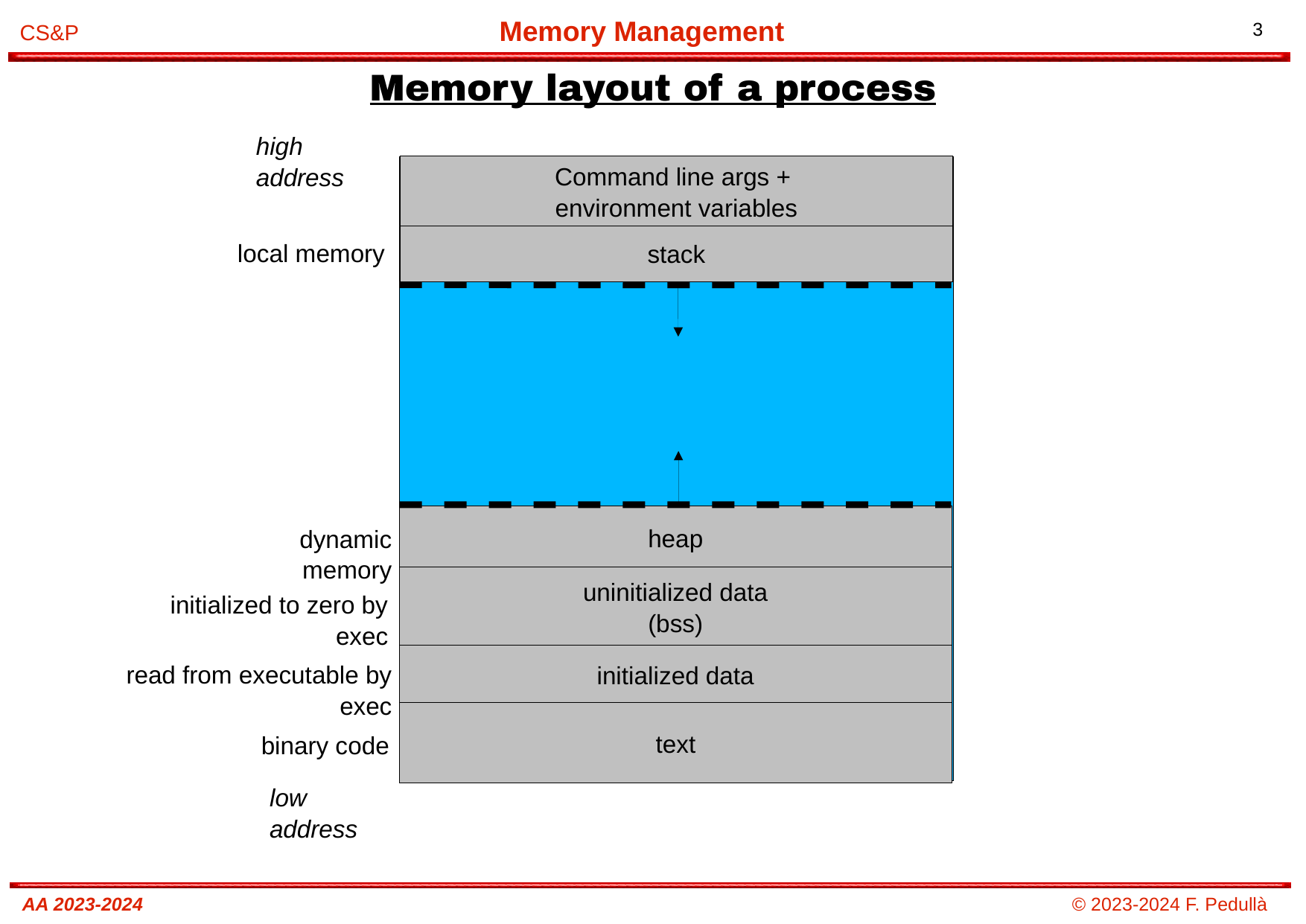

# Memory layout of a process
high address
Command line args +
environment variables
stack

local memory

heap
uninitialized data
(bss)
initialized data
text
dynamic memory
initialized to zero by exec
read from executable by exec
binary code
low address